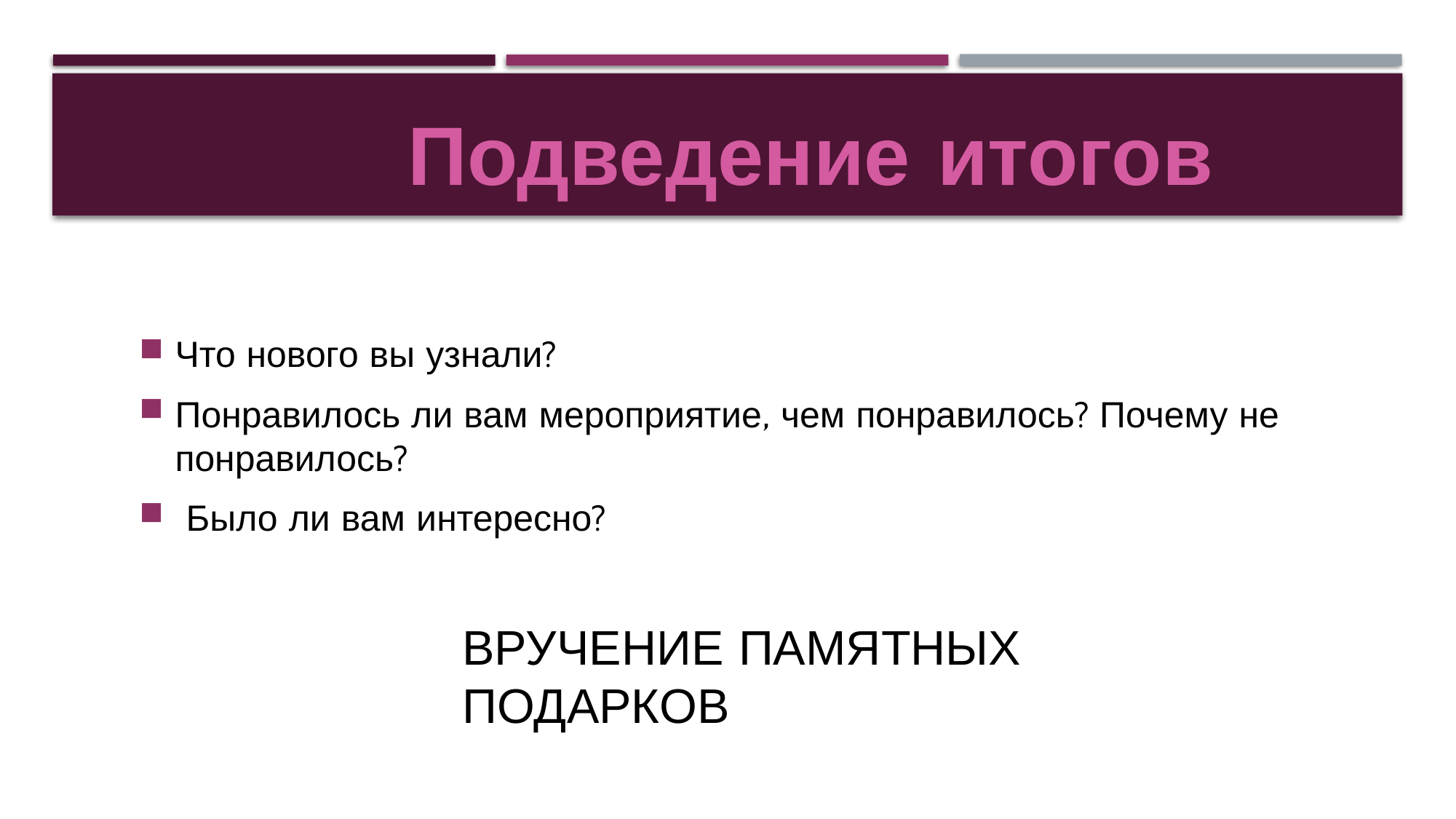

# Подведение итогов
Что нового вы узнали?
Понравилось ли вам мероприятие, чем понравилось? Почему не понравилось?
 Было ли вам интересно?

ВРУЧЕНИЕ ПАМЯТНЫХ ПОДАРКОВ